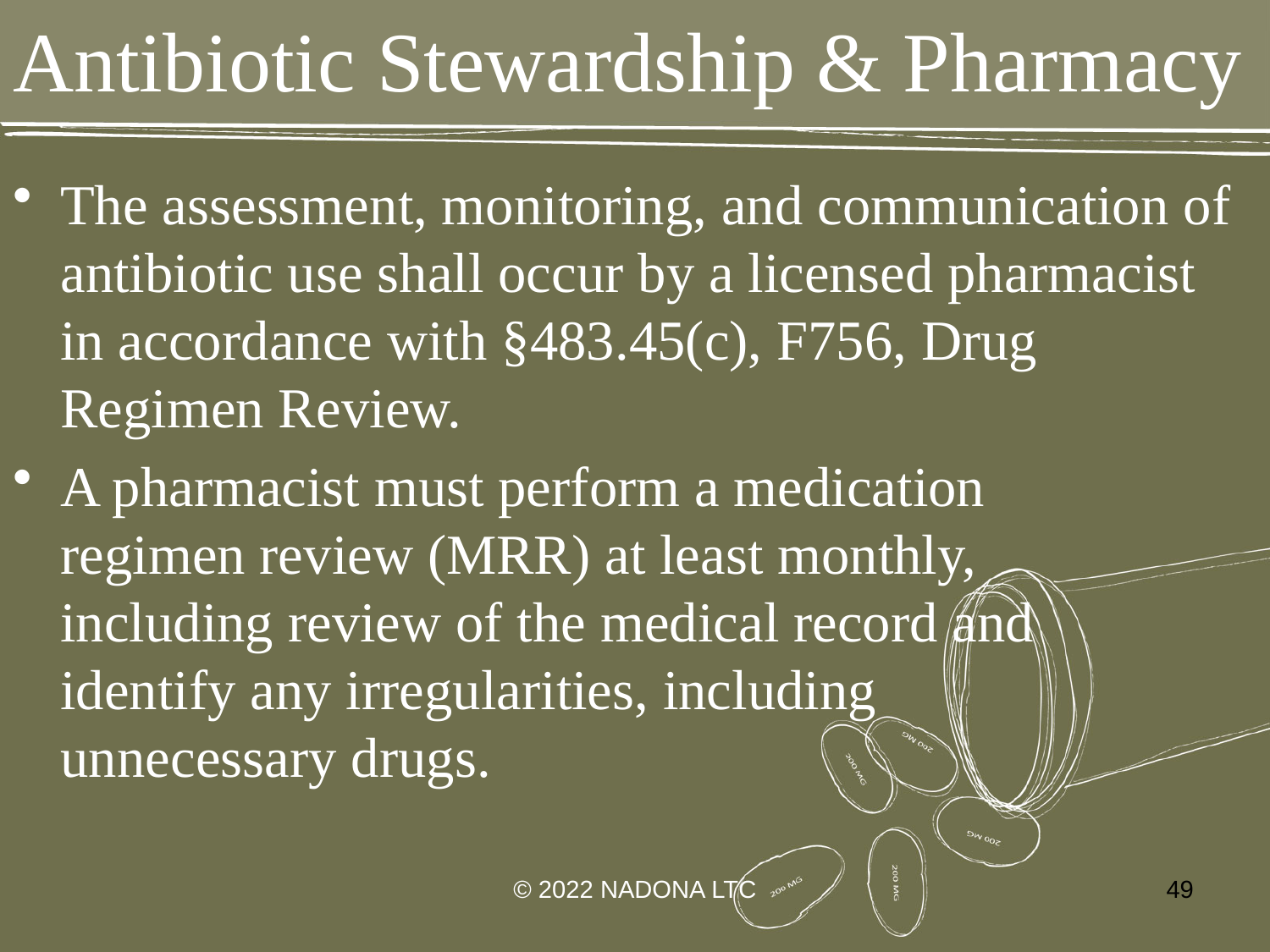

# Antibiotic Stewardship & Pharmacy
The assessment, monitoring, and communication of antibiotic use shall occur by a licensed pharmacist in accordance with §483.45(c), F756, Drug        Regimen Review.
A pharmacist must perform a medication          regimen review (MRR) at least monthly,             including review of the medical record and            identify any irregularities, including              unnecessary drugs.

© 2022 NADONA LTC
49